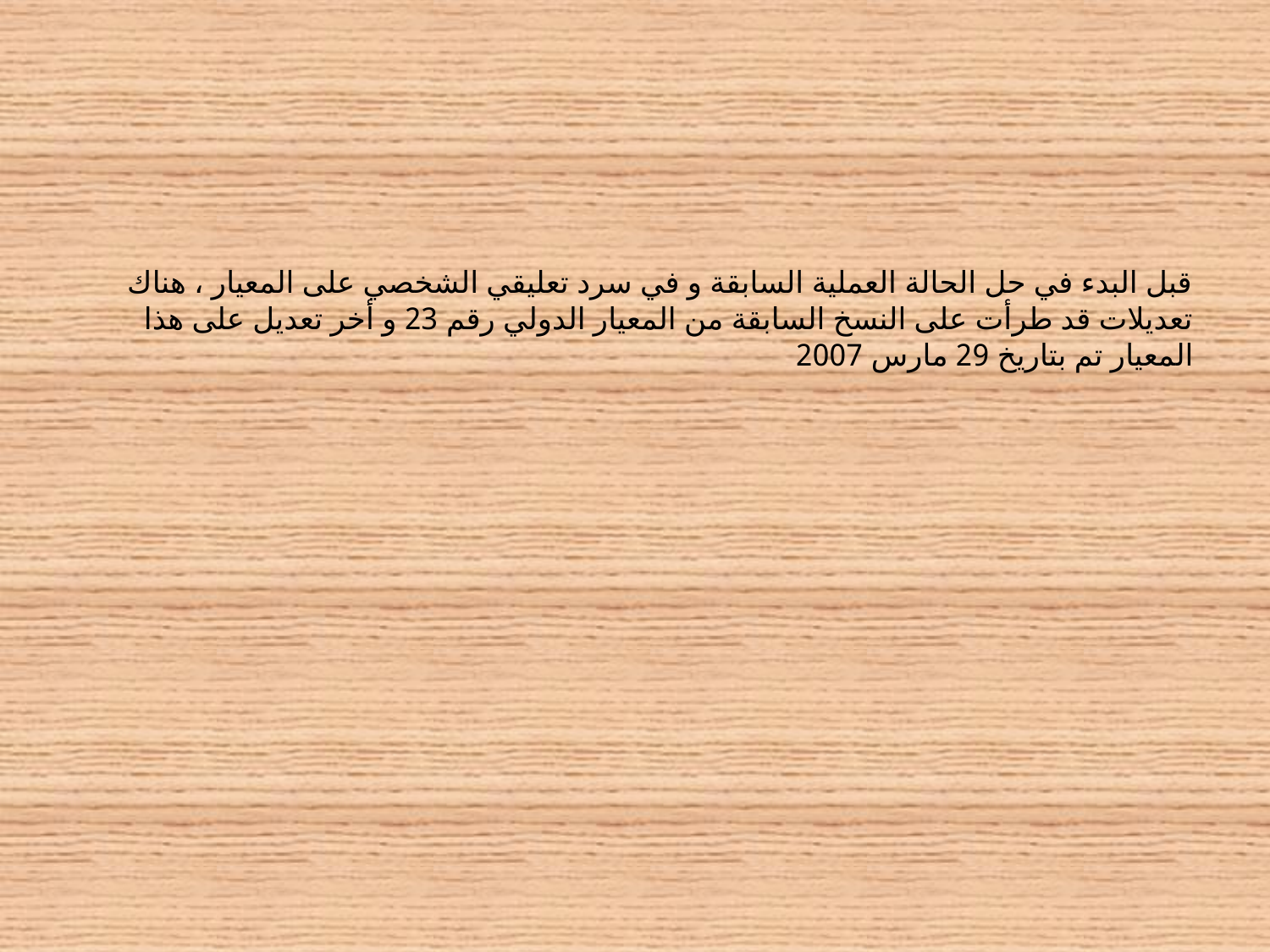

# قبل البدء في حل الحالة العملية السابقة و في سرد تعليقي الشخصي على المعيار ، هناك تعديلات قد طرأت على النسخ السابقة من المعيار الدولي رقم 23 و أخر تعديل على هذا المعيار تم بتاريخ 29 مارس 2007